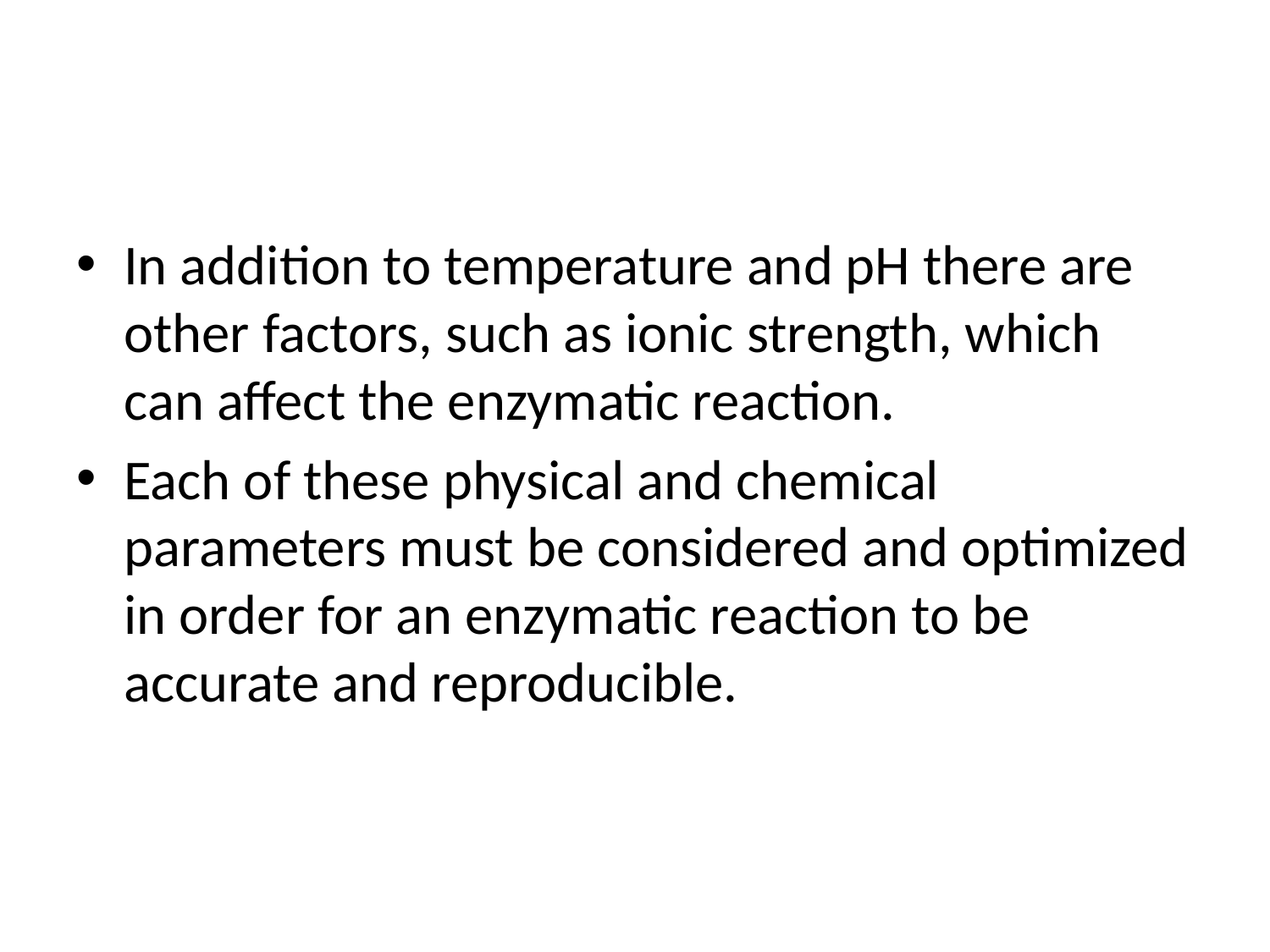

#
In addition to temperature and pH there are other factors, such as ionic strength, which can affect the enzymatic reaction.
Each of these physical and chemical parameters must be considered and optimized in order for an enzymatic reaction to be accurate and reproducible.